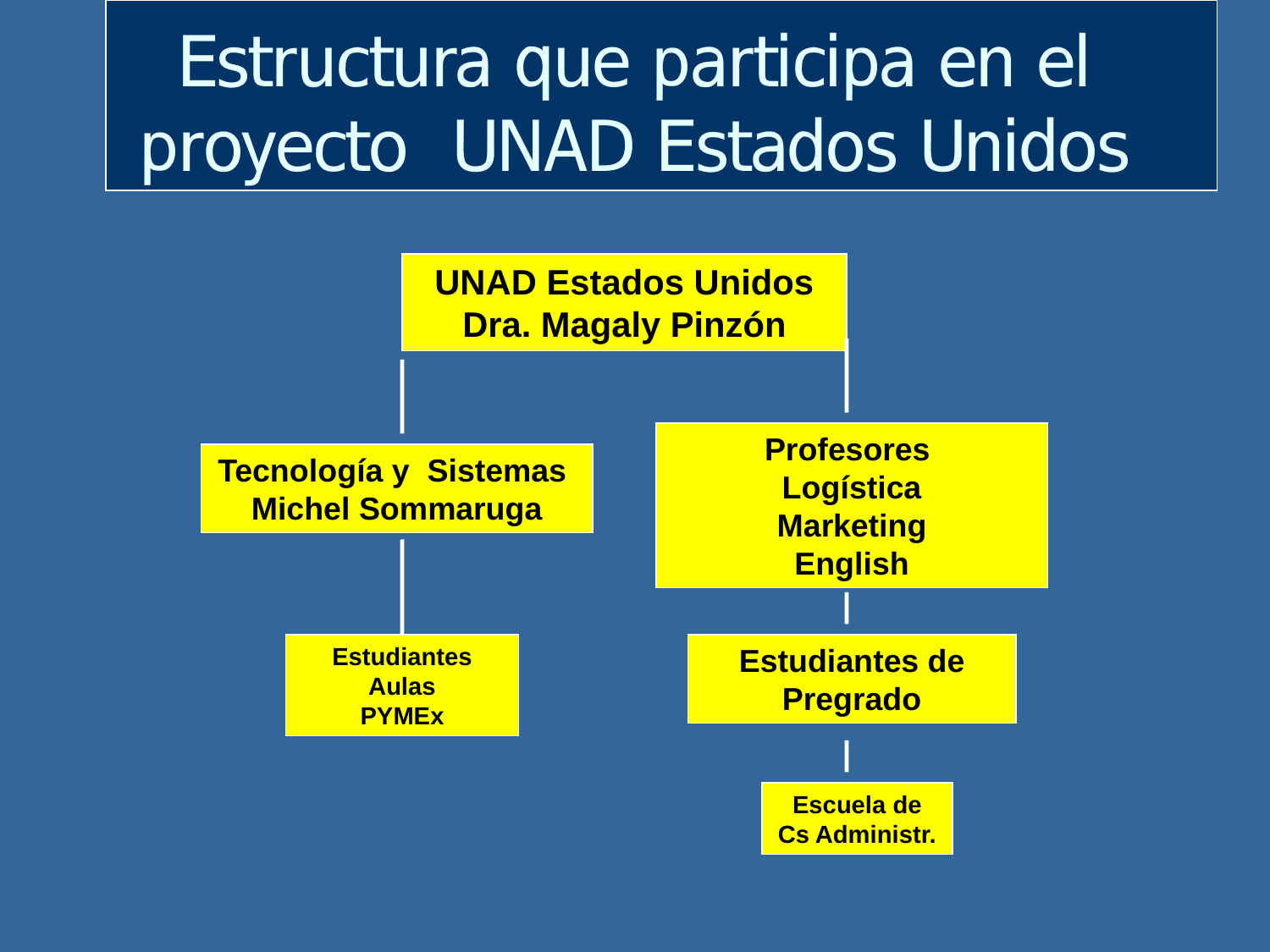

# Estructura que participa en el proyecto  UNAD Estados Unidos
UNAD Estados Unidos
Dra. Magaly Pinzón

Profesores
Logística
Marketing
English
Tecnología y  Sistemas
Michel Sommaruga

Estudiantes
Aulas
PYMEx
Estudiantes de
Pregrado

Escuela de Cs Administr.